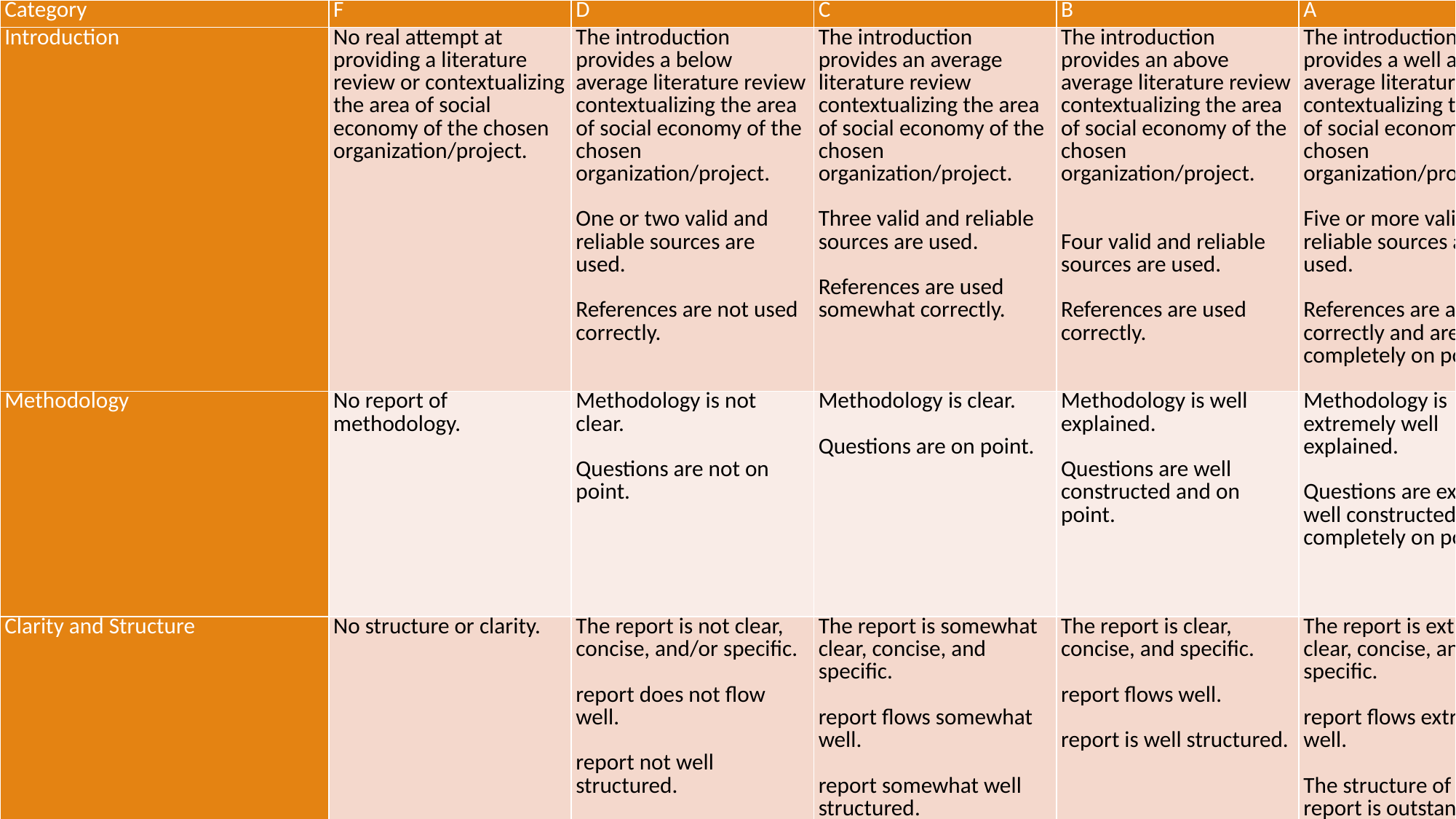

| Category | F | D | C | B | A |
| --- | --- | --- | --- | --- | --- |
| Introduction | No real attempt at providing a literature review or contextualizing the area of social economy of the chosen organization/project. | The introduction provides a below average literature review contextualizing the area of social economy of the chosen organization/project. One or two valid and reliable sources are used. References are not used correctly. | The introduction provides an average literature review contextualizing the area of social economy of the chosen organization/project. Three valid and reliable sources are used. References are used somewhat correctly. | The introduction provides an above average literature review contextualizing the area of social economy of the chosen organization/project. Four valid and reliable sources are used. References are used correctly. | The introduction provides a well above average literature review contextualizing the area of social economy of the chosen organization/project. Five or more valid and reliable sources are used. References are all used correctly and are completely on point. |
| Methodology | No report of methodology. | Methodology is not clear. Questions are not on point. | Methodology is clear. Questions are on point. | Methodology is well explained. Questions are well constructed and on point. | Methodology is extremely well explained. Questions are extremely well constructed and completely on point. |
| Clarity and Structure | No structure or clarity. | The report is not clear, concise, and/or specific. report does not flow well. report not well structured. | The report is somewhat clear, concise, and specific. report flows somewhat well. report somewhat well structured. | The report is clear, concise, and specific. report flows well. report is well structured. | The report is extremely clear, concise, and specific. report flows extremely well. The structure of the report is outstanding. |
| Grammar and Sentence Structure | Multiple grammar mistakes making the paper not legible. | Multiple grammar mistakes making it difficult to read. | Several grammar mistakes but it is still clear to read. | One or two grammar mistakes but they do not impair reading experience. | No spelling or grammar mistakes. report is easy to read and flows well. |
| Discussion | No real attempt at providing a discussion. | Doesn't links the results to the literature review. Provides a superficial analysis of the results. | Tangentially links the results to the literature review. Provides an average analysis of the results. | Links the results to the literature review. Provides an above average analysis of the results. | Links the results to the literature review with excellence. Provides a well above average, critical analysis of the results. |